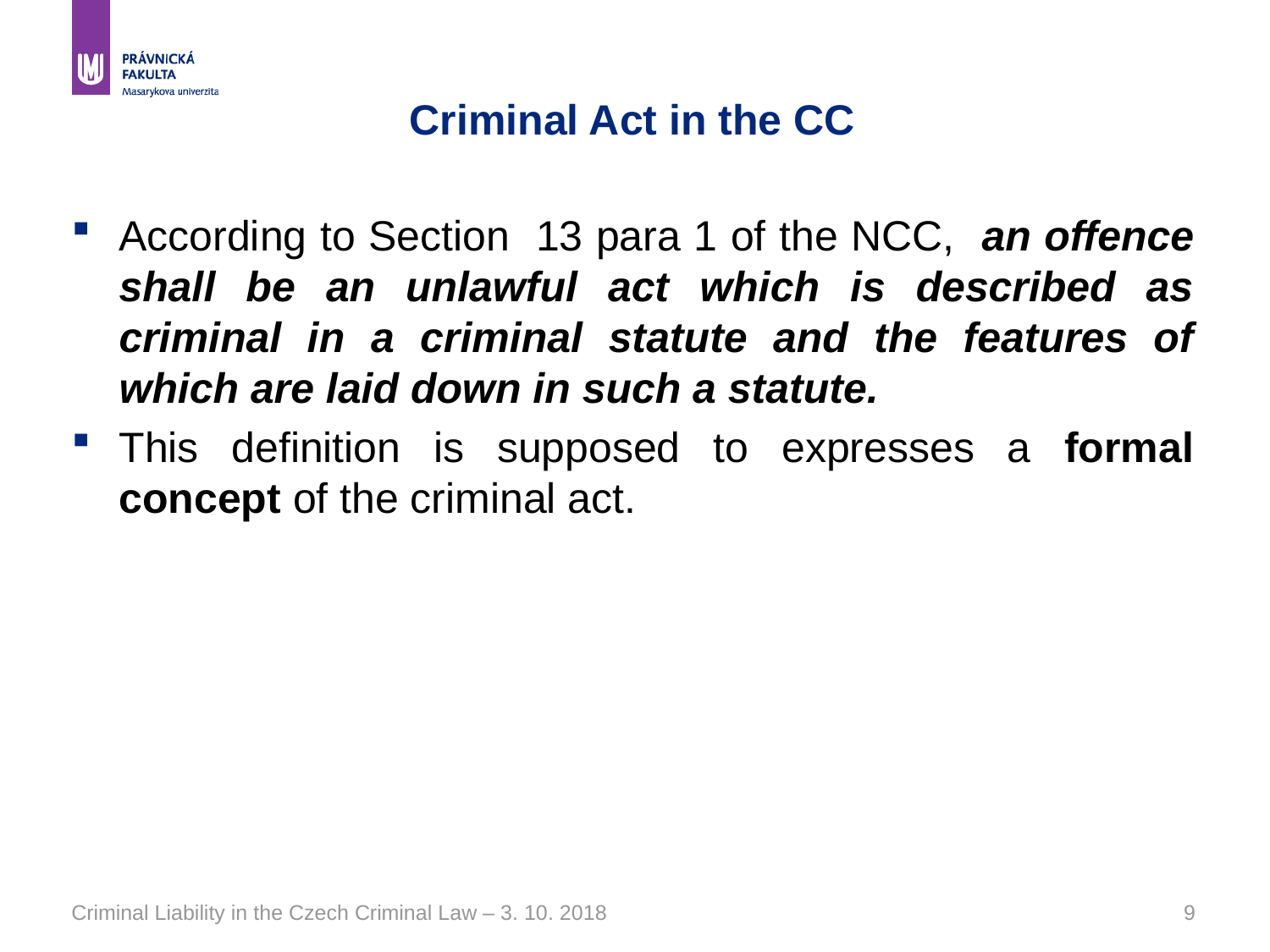

# Criminal Act in the CC

According to Section  13 para 1 of the NCC,  an offence shall be an unlawful act which is described as criminal in a criminal statute and the features of which are laid down in such a statute.
This definition is supposed to expresses a formal concept of the criminal act.

Criminal Liability in the Czech Criminal Law – 3. 10. 2018
9